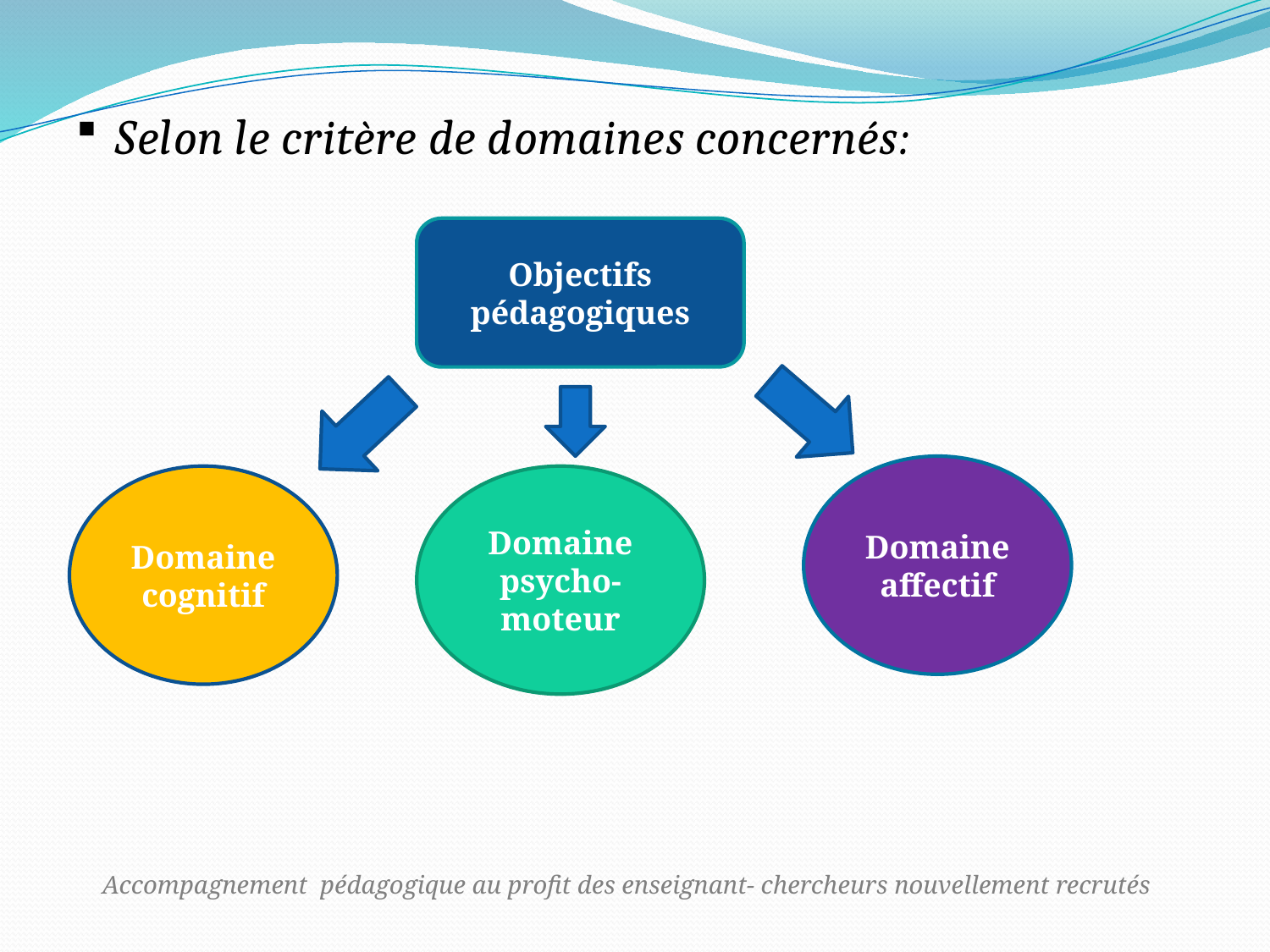

#
Selon le critère de domaines concernés:

Objectifs pédagogiques

Domaine affectif
Domaine cognitif
Domaine psycho- moteur
Accompagnement  pédagogique au profit des enseignant- chercheurs nouvellement recrutés